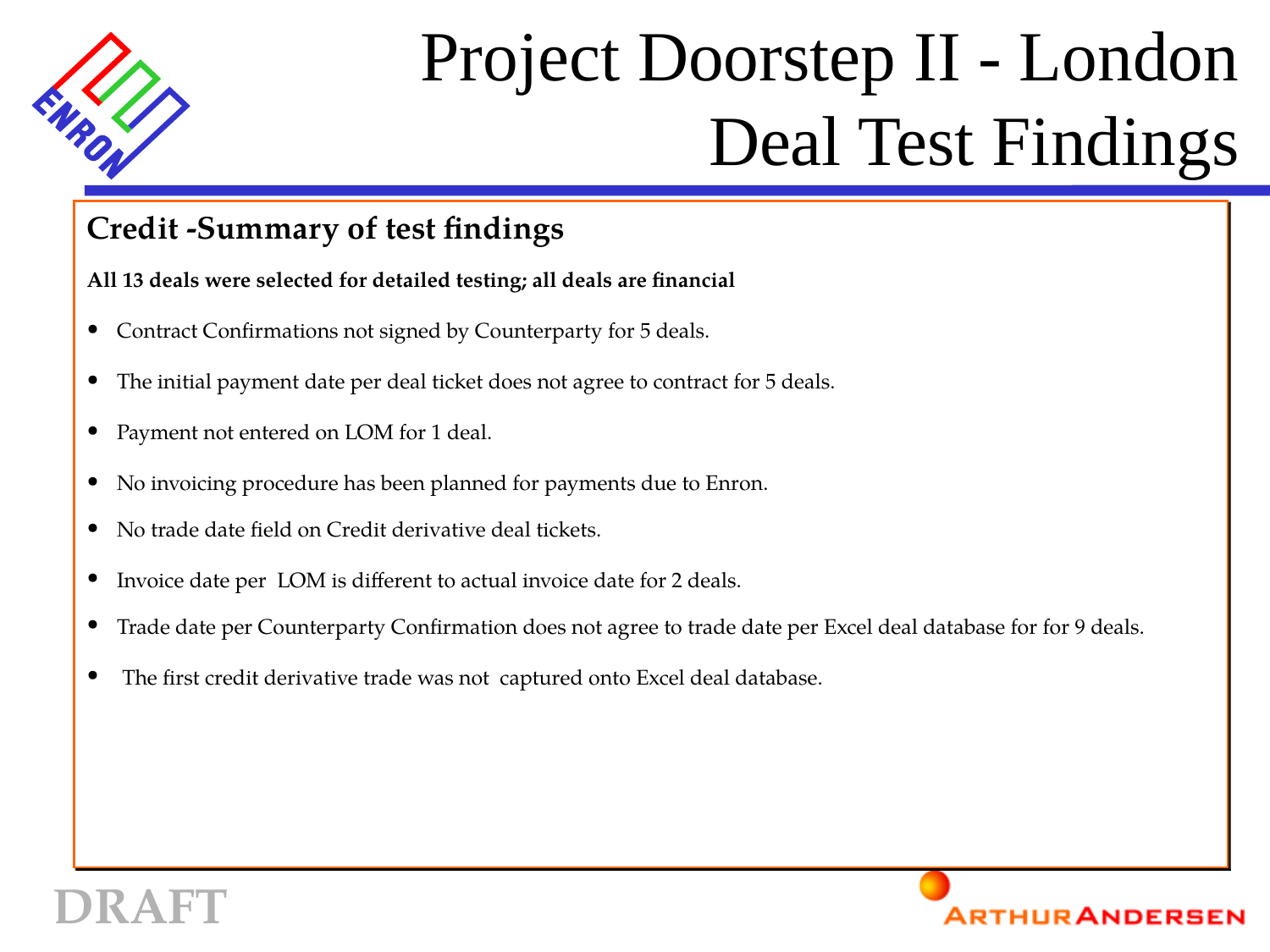

Project Doorstep II - London
Deal Test Findings
Credit -Summary of test findings

All 13 deals were selected for detailed testing; all deals are financial

Contract Confirmations not signed by Counterparty for 5 deals.

The initial payment date per deal ticket does not agree to contract for 5 deals.

Payment not entered on LOM for 1 deal.

No invoicing procedure has been planned for payments due to Enron.

No trade date field on Credit derivative deal tickets.

Invoice date per  LOM is different to actual invoice date for 2 deals.

Trade date per Counterparty Confirmation does not agree to trade date per Excel deal database for for 9 deals.

 The first credit derivative trade was not  captured onto Excel deal database.